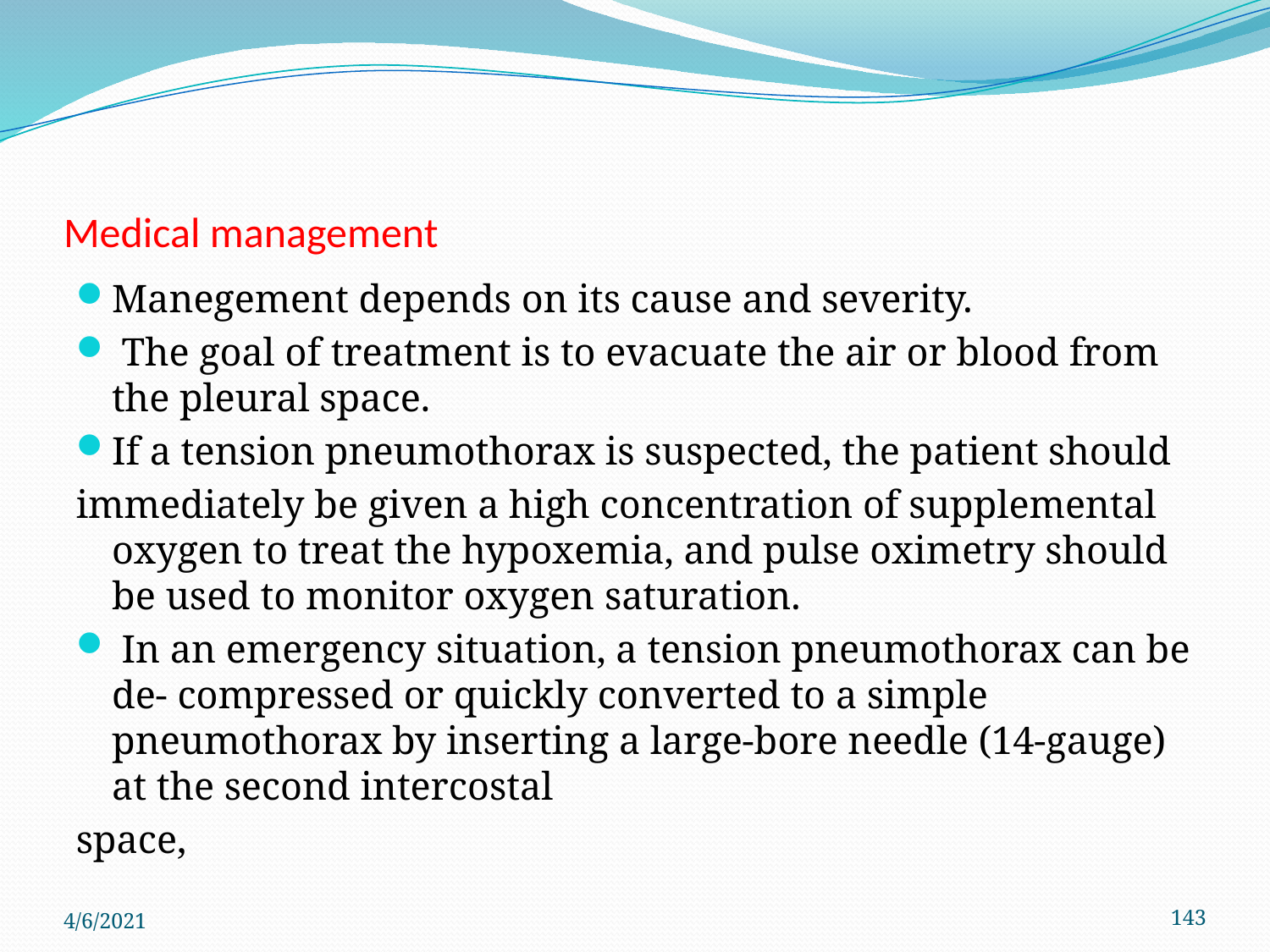

# Medical management
Manegement depends on its cause and severity.
 The goal of treatment is to evacuate the air or blood from the pleural space.
If a tension pneumothorax is suspected, the patient should
immediately be given a high concentration of supplemental oxygen to treat the hypoxemia, and pulse oximetry should be used to monitor oxygen saturation.
 In an emergency situation, a tension pneumothorax can be de- compressed or quickly converted to a simple pneumothorax by inserting a large-bore needle (14-gauge) at the second intercostal
space,

4/6/2021
143